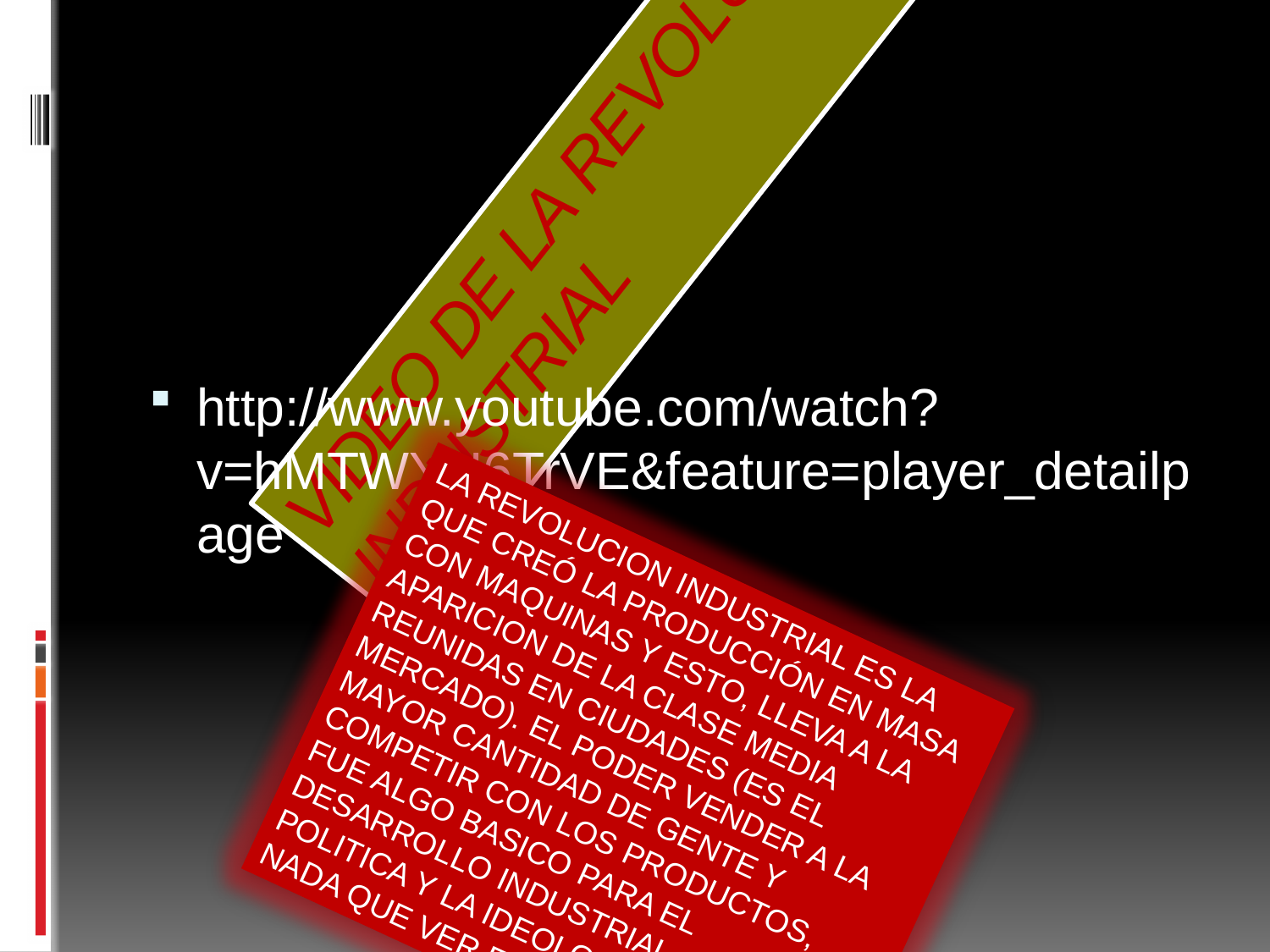

# VIDEO DE LA REVOLUCION INDUSTRIAL
http://www.youtube.com/watch?v=hMTWYH6TrVE&feature=player_detailpage
LA REVOLUCION INDUSTRIAL ES LA QUE CREÓ LA PRODUCCIÓN EN MASA CON MAQUINAS Y ESTO, LLEVA A LA APARICION DE LA CLASE MEDIA REUNIDAS EN CIUDADES (ES EL MERCADO). EL PODER VENDER A LA MAYOR CANTIDAD DE GENTE Y COMPETIR CON LOS PRODUCTOS, FUE ALGO BASICO PARA EL DESARROLLO INDUSTRIAL. LA POLITICA Y LA IDEOLOGÍA NO TUVO NADA QUE VER EN ESTO.